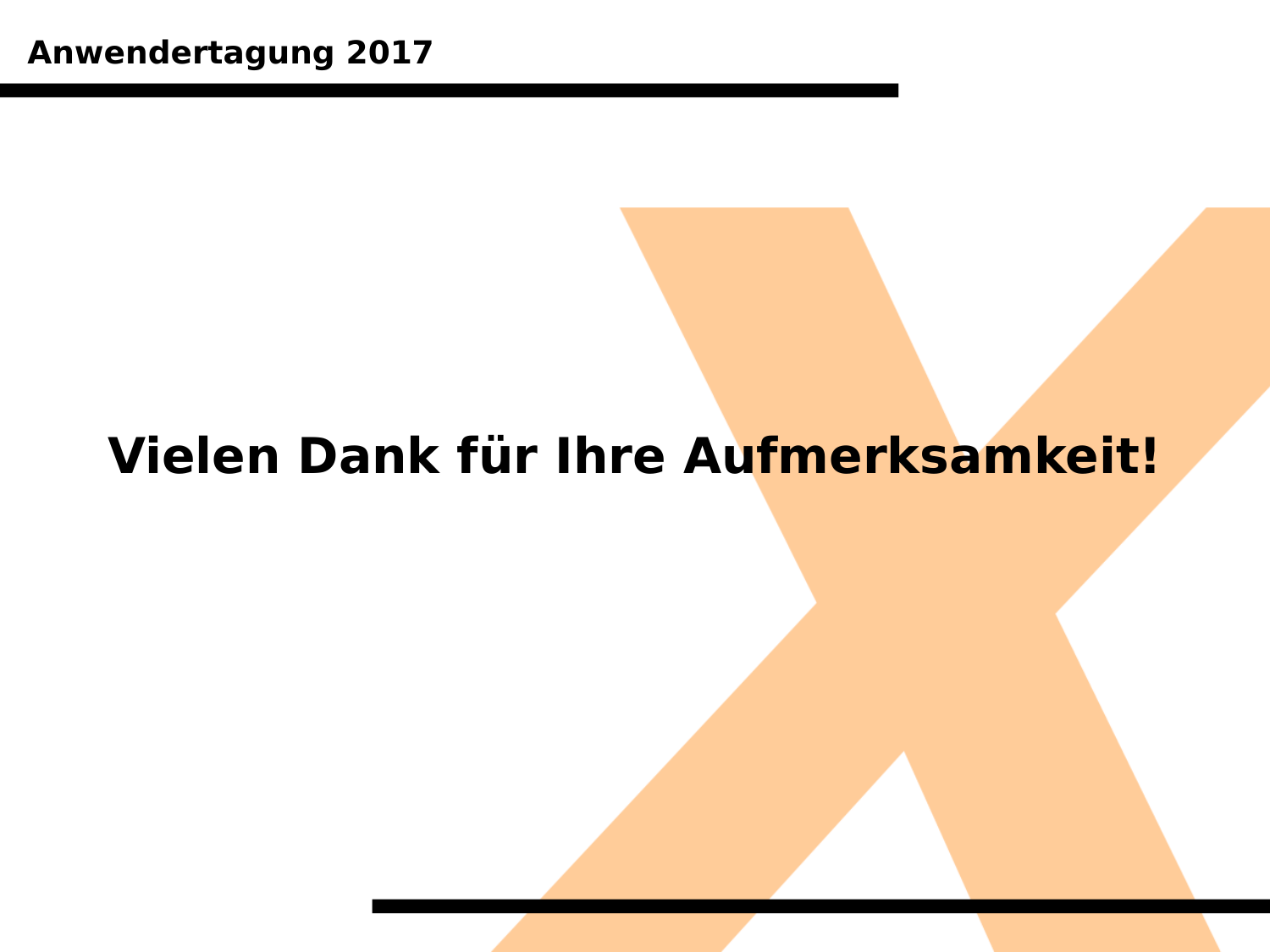

Anwendertagung 2017
Vielen Dank für Ihre Aufmerksamkeit!